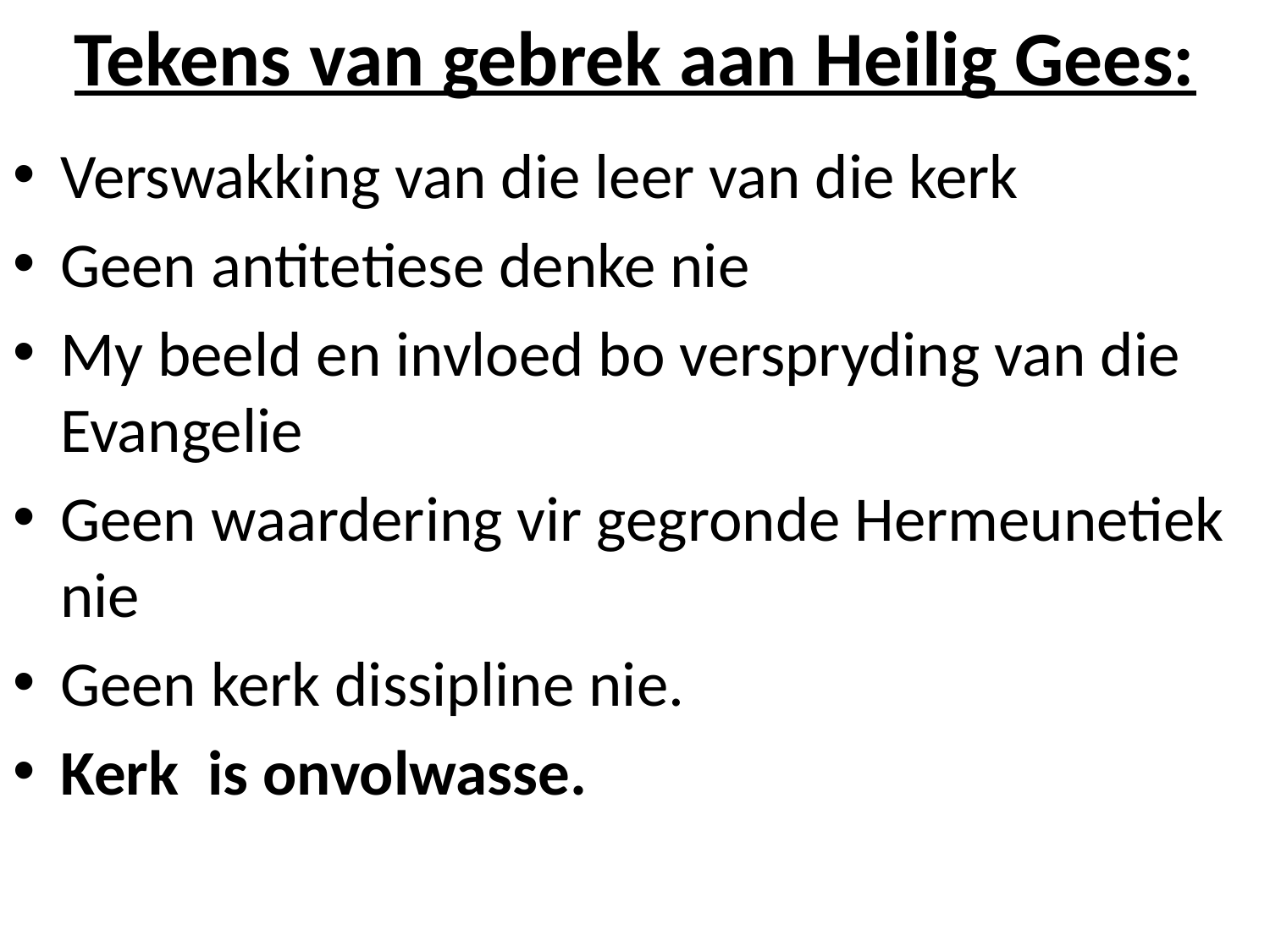

# Tekens van gebrek aan Heilig Gees:
Verswakking van die leer van die kerk
Geen antitetiese denke nie
My beeld en invloed bo verspryding van die Evangelie
Geen waardering vir gegronde Hermeunetiek nie
Geen kerk dissipline nie.
Kerk  is onvolwasse.